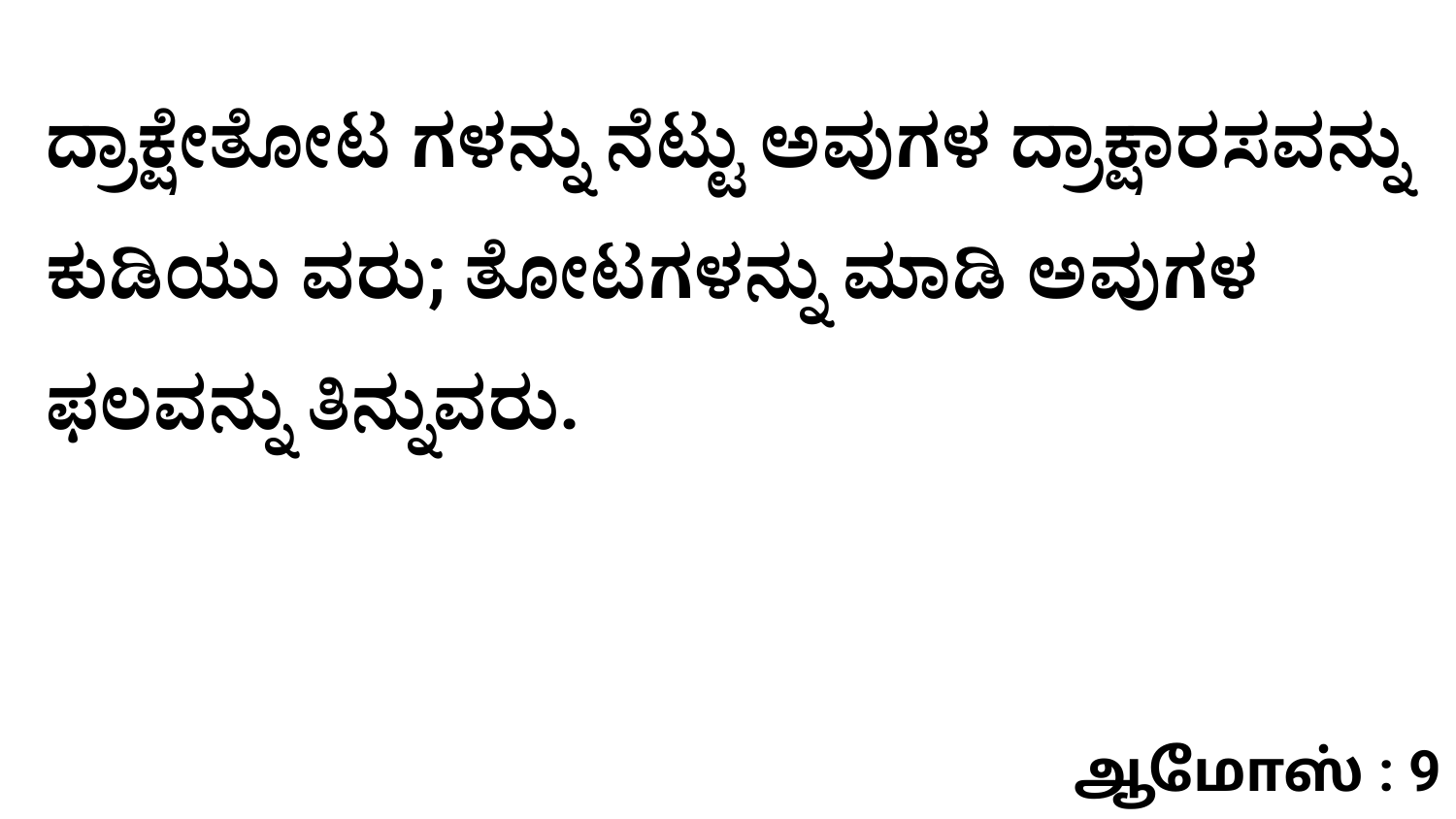

ದ್ರಾಕ್ಷೇತೋಟ ಗಳನ್ನು ನೆಟ್ಟು ಅವುಗಳ ದ್ರಾಕ್ಷಾರಸವನ್ನು ಕುಡಿಯು ವರು; ತೋಟಗಳನ್ನು ಮಾಡಿ ಅವುಗಳ ಫಲವನ್ನು ತಿನ್ನುವರು.
ஆமோஸ் : 9